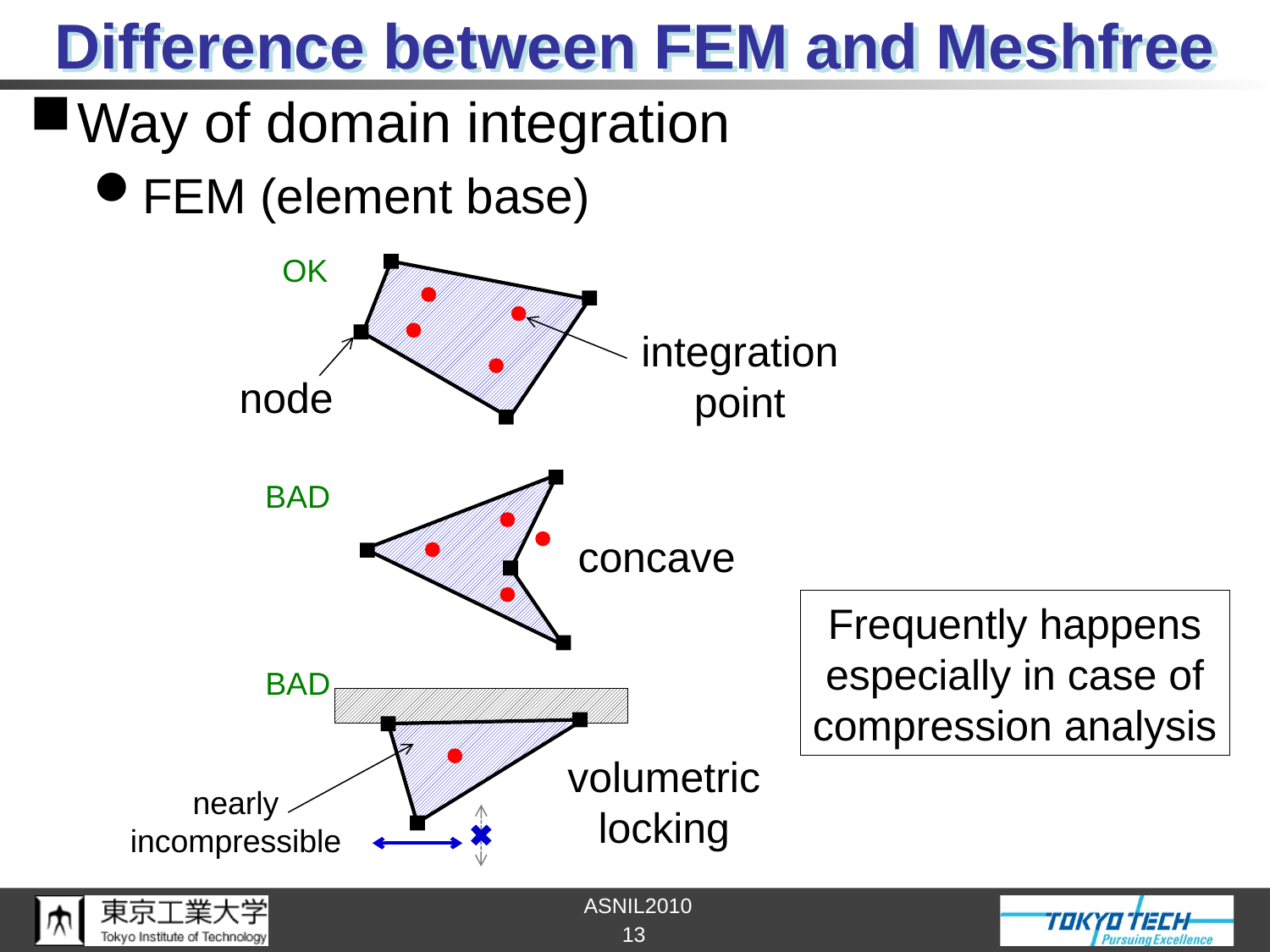

# Difference between FEM and Meshfree
Way of domain integration
FEM (element base)

OK

integration
point
node
BAD

concave
Frequently happens
especially in case of
compression analysis
BAD

volumetric
locking
nearly
incompressible
13